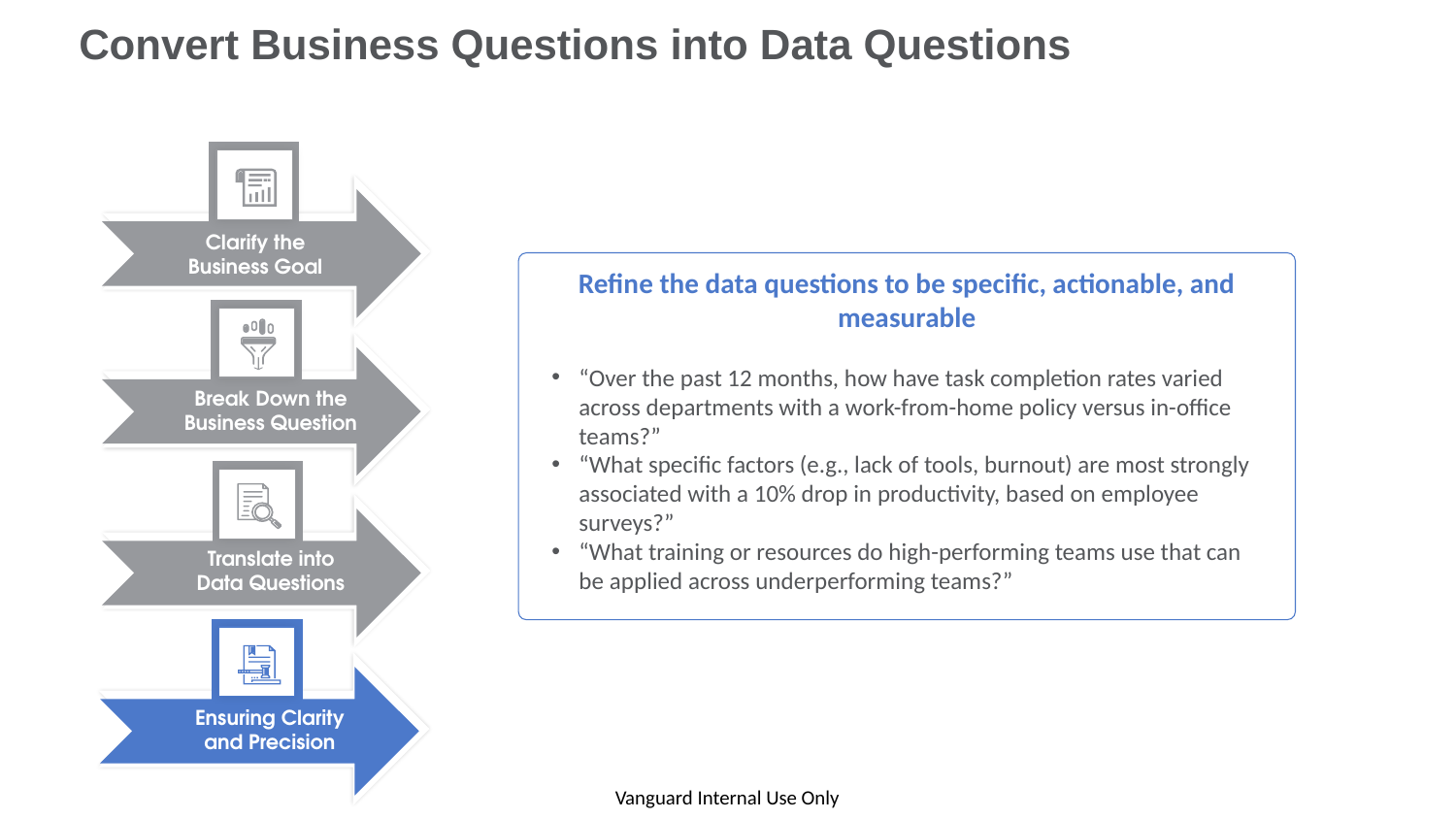

# Convert Business Questions into Data Questions

Clarify the Business Goal

Refine the data questions to be specific, actionable, and measurable

“Over the past 12 months, how have task completion rates varied across departments with a work-from-home policy versus in-office teams?”
“What specific factors (e.g., lack of tools, burnout) are most strongly associated with a 10% drop in productivity, based on employee surveys?”
“What training or resources do high-performing teams use that can be applied across underperforming teams?”

Break Down the Business Question

Translate into Data Questions

Ensuring Clarity and Precision